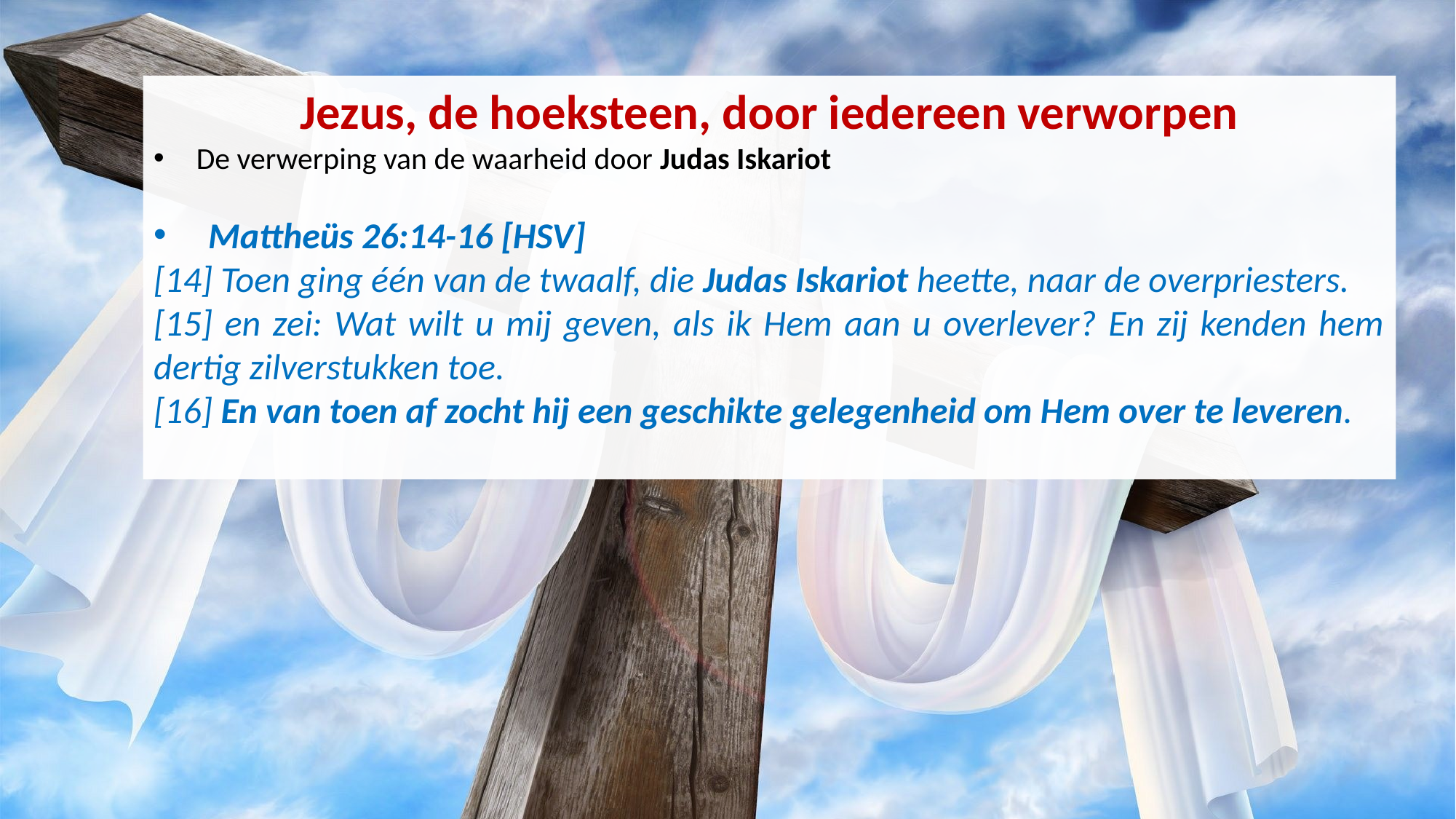

Jezus, de hoeksteen, door iedereen verworpen
De verwerping van de waarheid door Judas Iskariot

Mattheüs 26:14-16 [HSV]
[14] Toen ging één van de twaalf, die Judas Iskariot heette, naar de overpriesters.
[15] en zei: Wat wilt u mij geven, als ik Hem aan u overlever? En zij kenden hem dertig zilverstukken toe.
[16] En van toen af zocht hij een geschikte gelegenheid om Hem over te leveren.